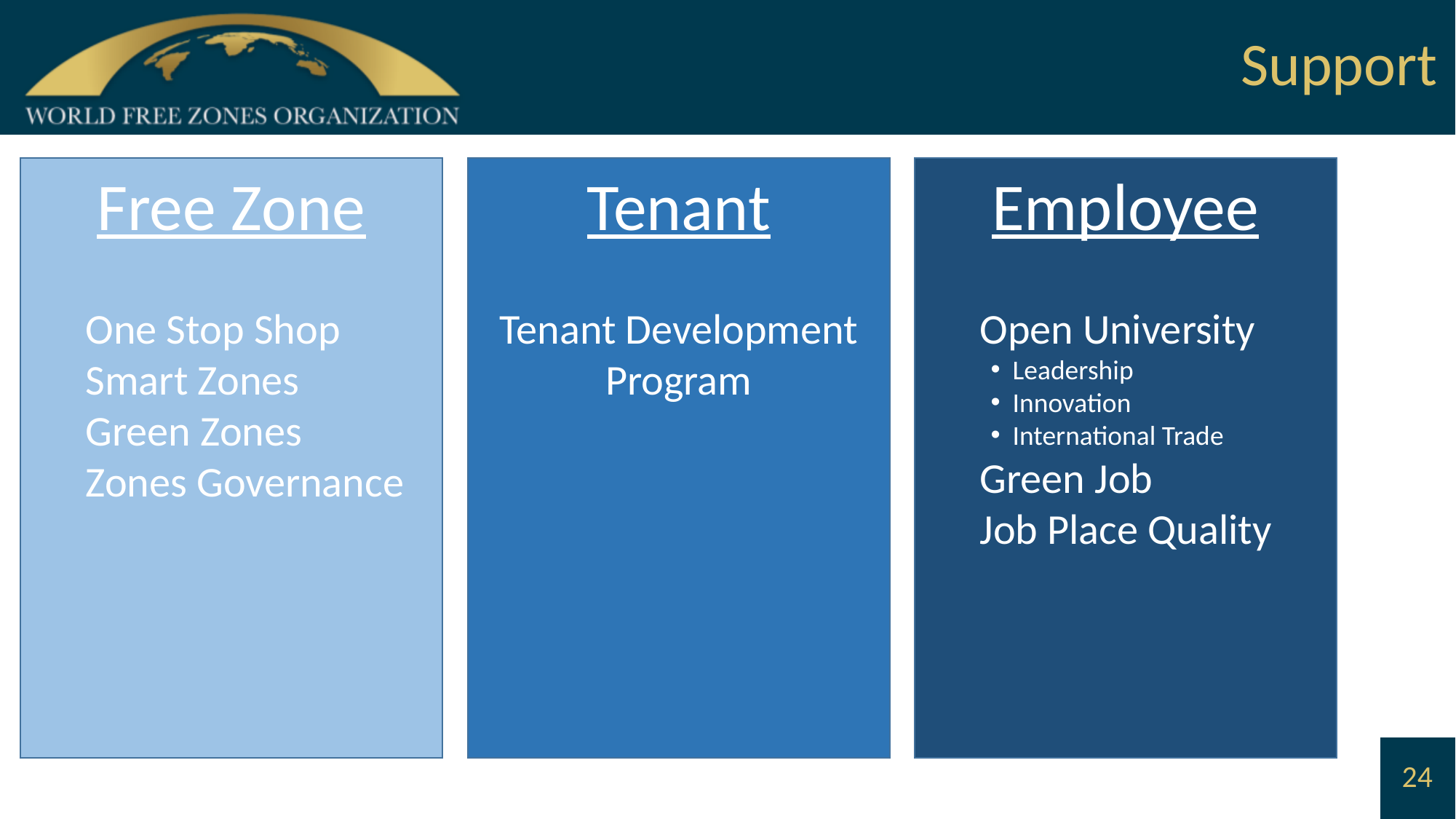

Support
Free Zone

One Stop Shop
Smart Zones
Green Zones
Zones Governance
Tenant

Tenant Development Program
Employee

Open University
Leadership
Innovation
International Trade
Green Job
Job Place Quality
# 24